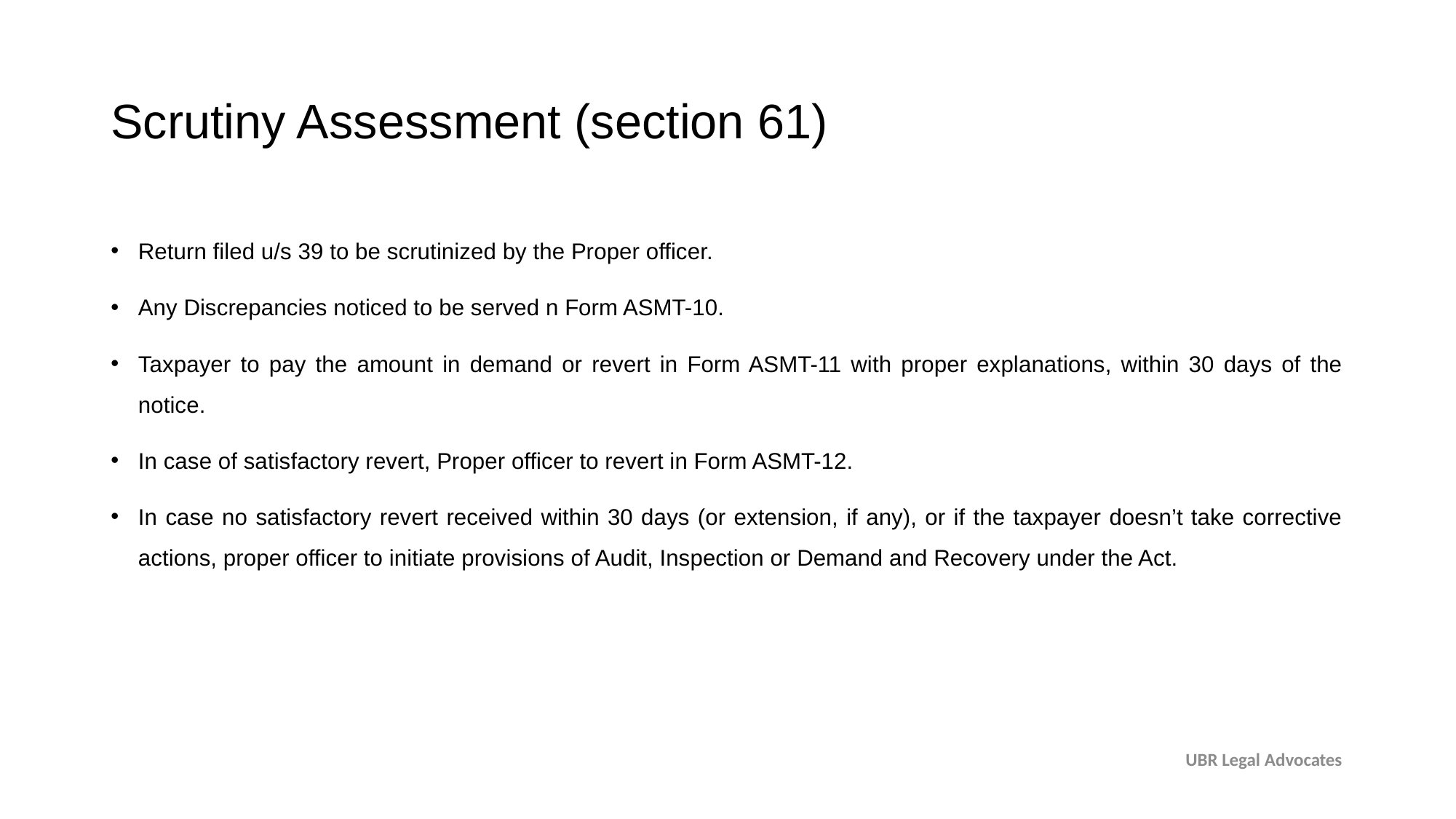

# Scrutiny Assessment (section 61)
Return filed u/s 39 to be scrutinized by the Proper officer.
Any Discrepancies noticed to be served n Form ASMT-10.
Taxpayer to pay the amount in demand or revert in Form ASMT-11 with proper explanations, within 30 days of the notice.
In case of satisfactory revert, Proper officer to revert in Form ASMT-12.
In case no satisfactory revert received within 30 days (or extension, if any), or if the taxpayer doesn’t take corrective actions, proper officer to initiate provisions of Audit, Inspection or Demand and Recovery under the Act.

UBR Legal Advocates